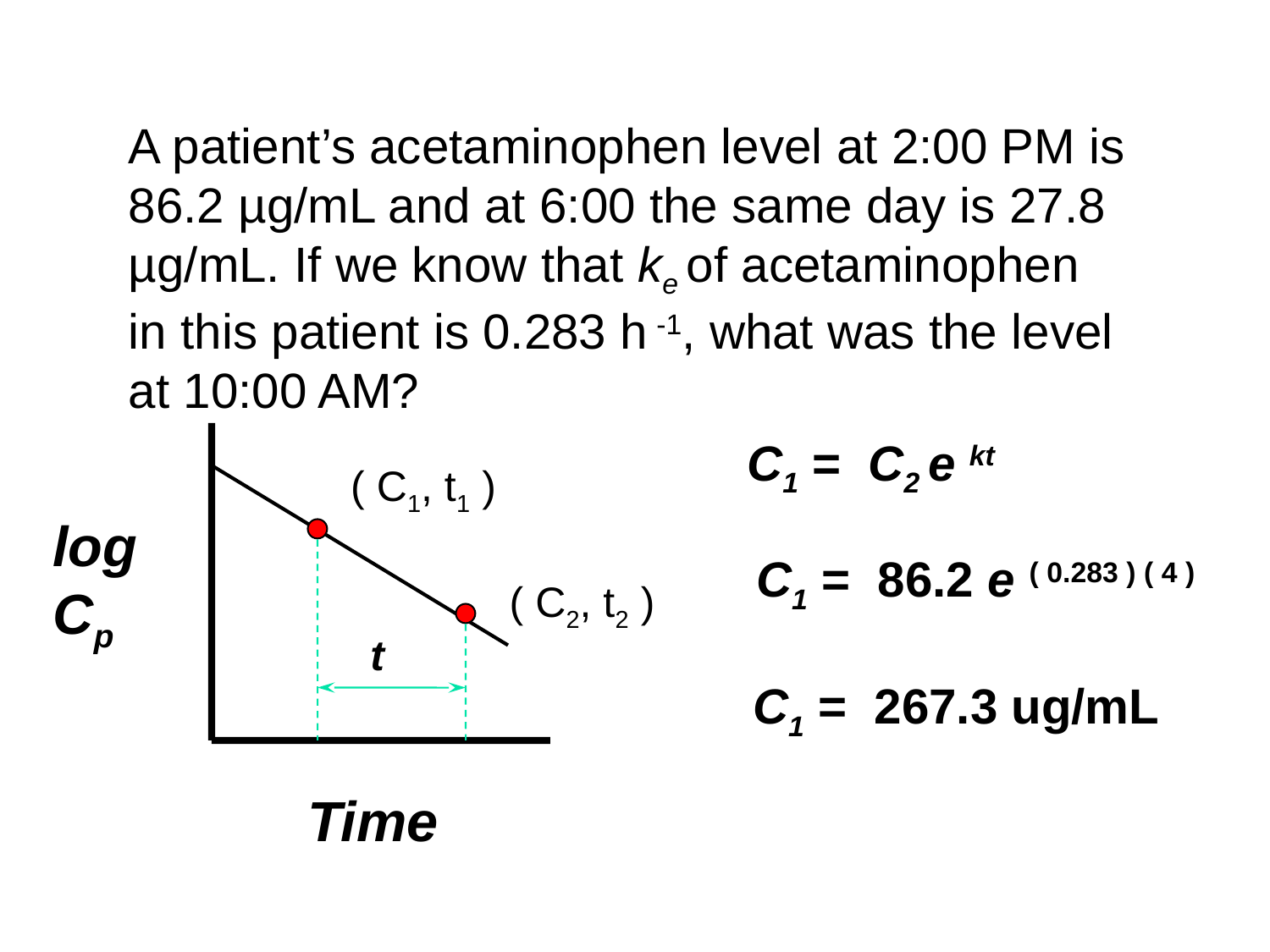

A patient’s acetaminophen level at 2:00 PM is
86.2 µg/mL and at 6:00 the same day is 27.8
µg/mL. If we know that ke of acetaminophen
in this patient is 0.283 h -1, what was the level
at 10:00 AM?

C1 =  C2 e kt
( C1, t1 )

log
Cp

C1 =  86.2 e ( 0.283 ) ( 4 )
( C2, t2 )

t

C1 =  267.3 ug/mL

Time